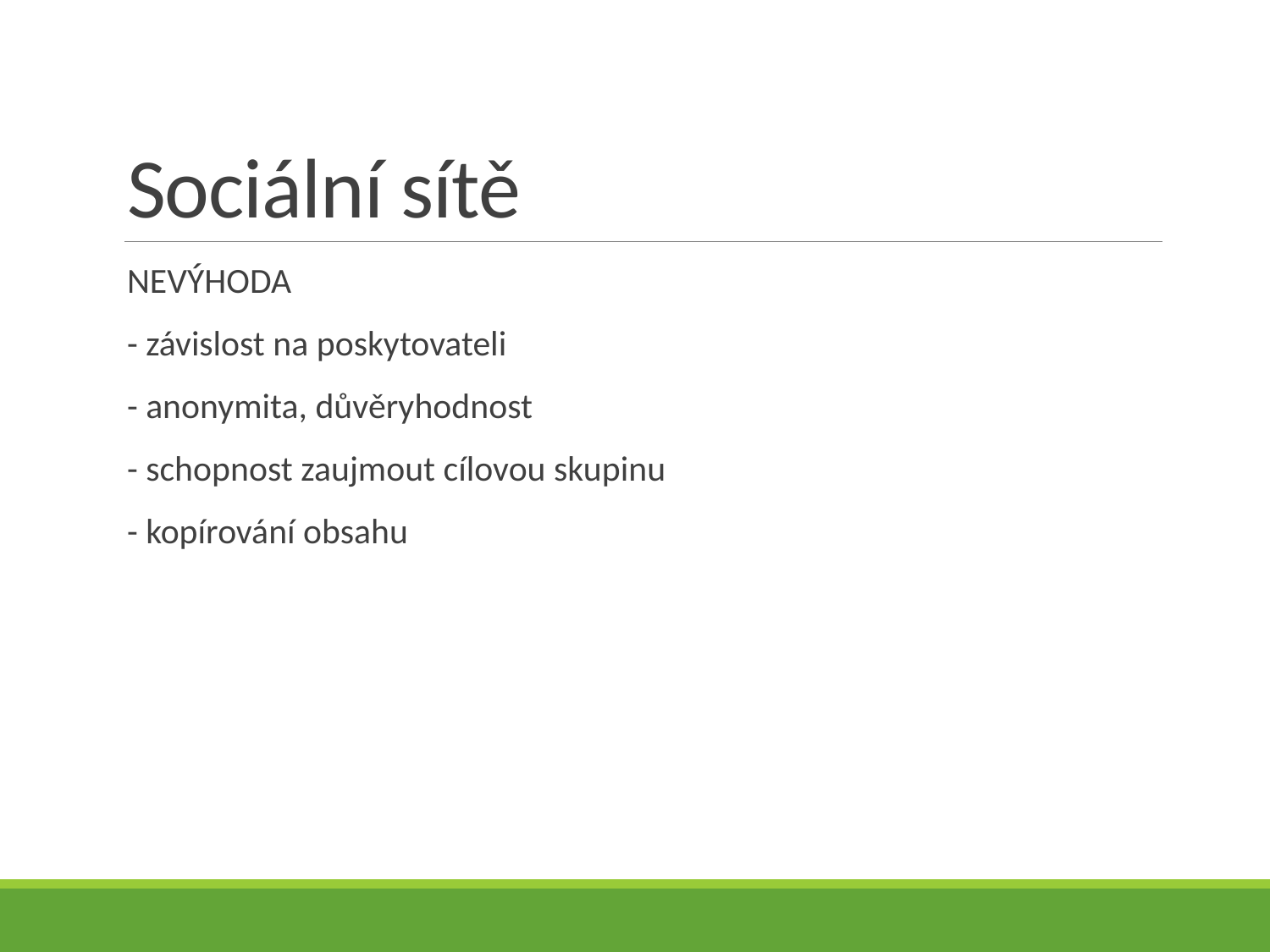

# Sociální sítě
NEVÝHODA
- závislost na poskytovateli
- anonymita, důvěryhodnost
- schopnost zaujmout cílovou skupinu
- kopírování obsahu